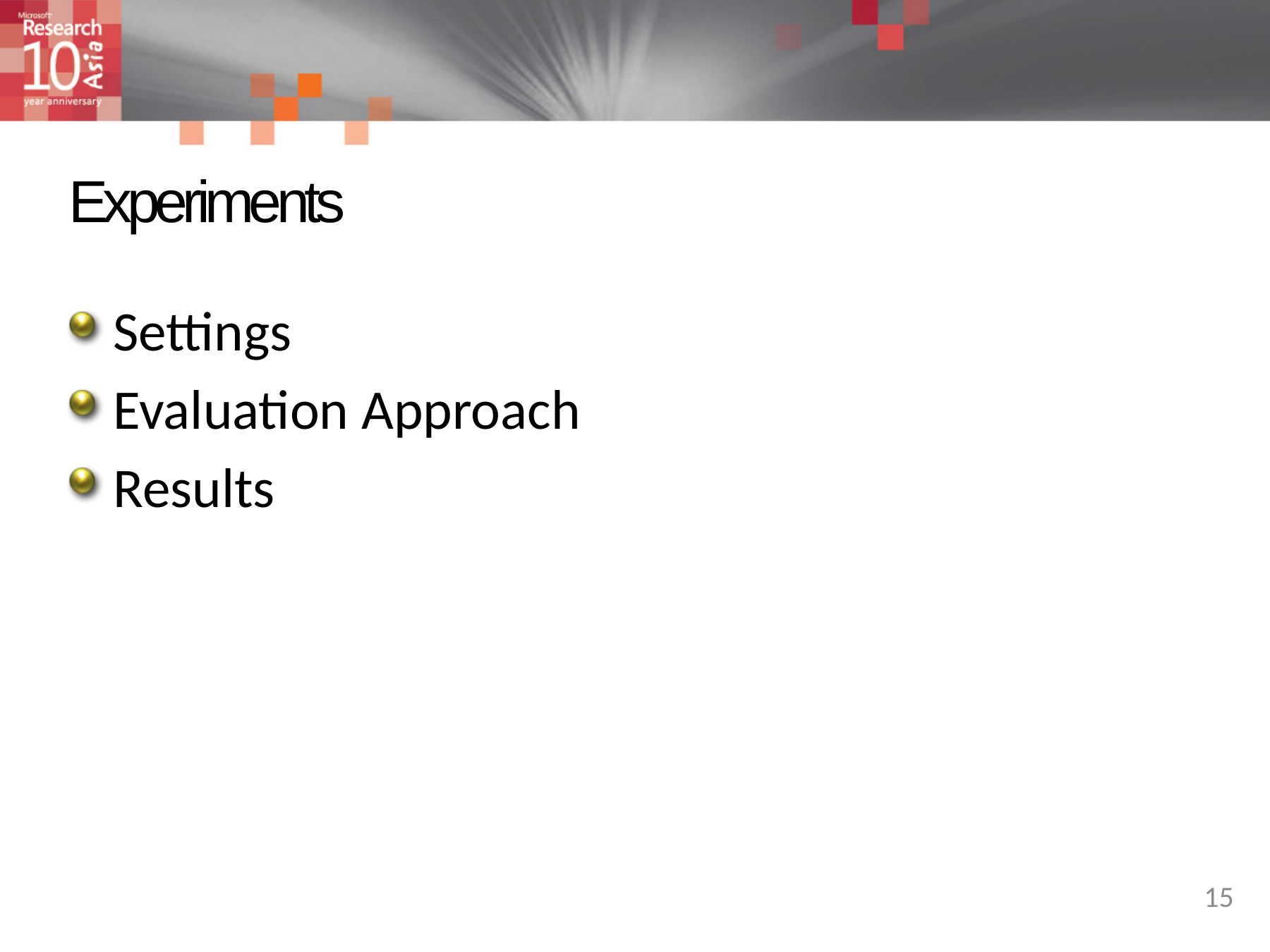

# Experiments
Settings
Evaluation Approach
Results
15